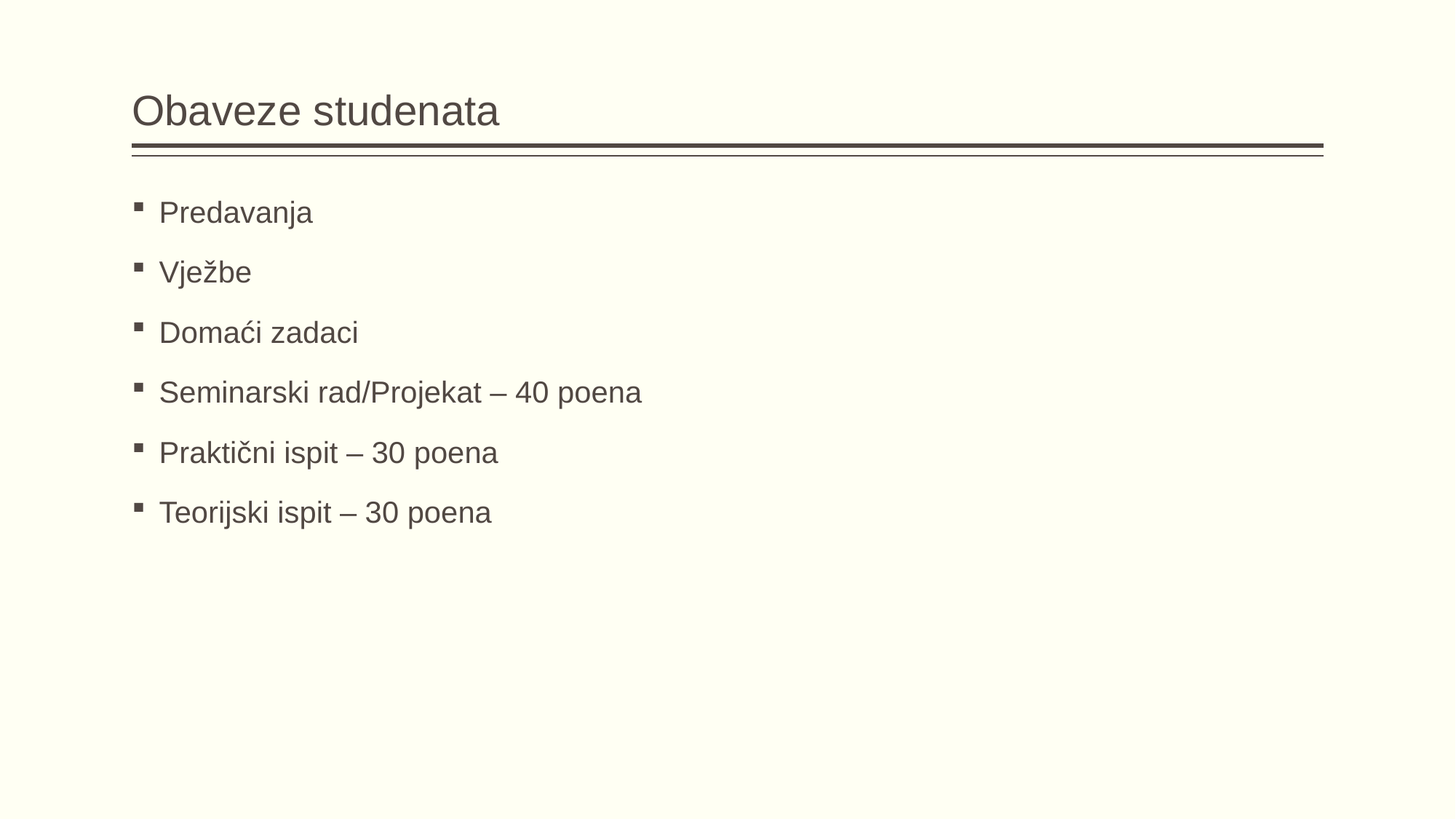

# Obaveze studenata
Predavanja
Vježbe
Domaći zadaci
Seminarski rad/Projekat – 40 poena
Praktični ispit – 30 poena
Teorijski ispit – 30 poena